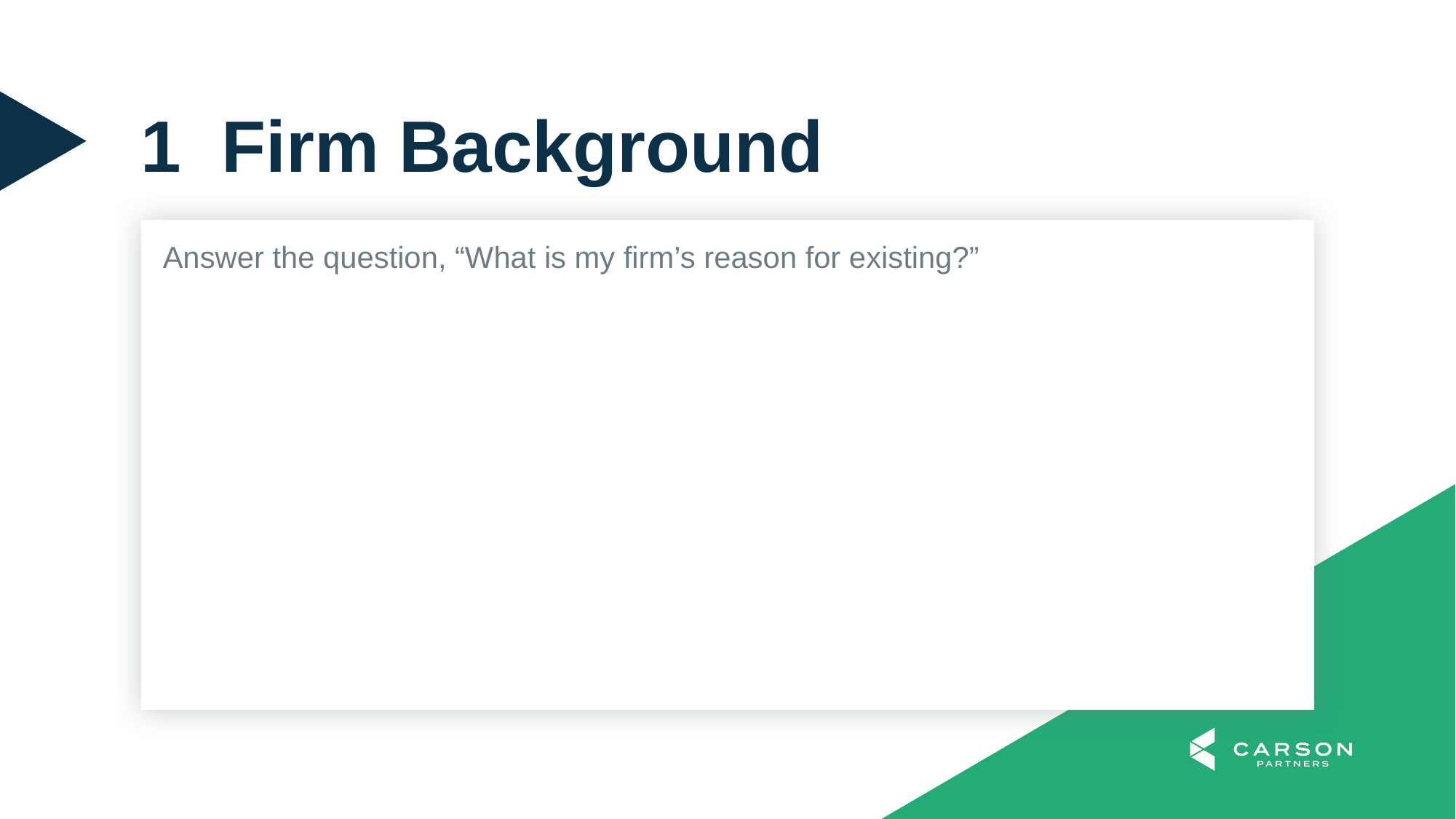

1  Firm Background
Answer the question, “What is my firm’s reason for existing?”